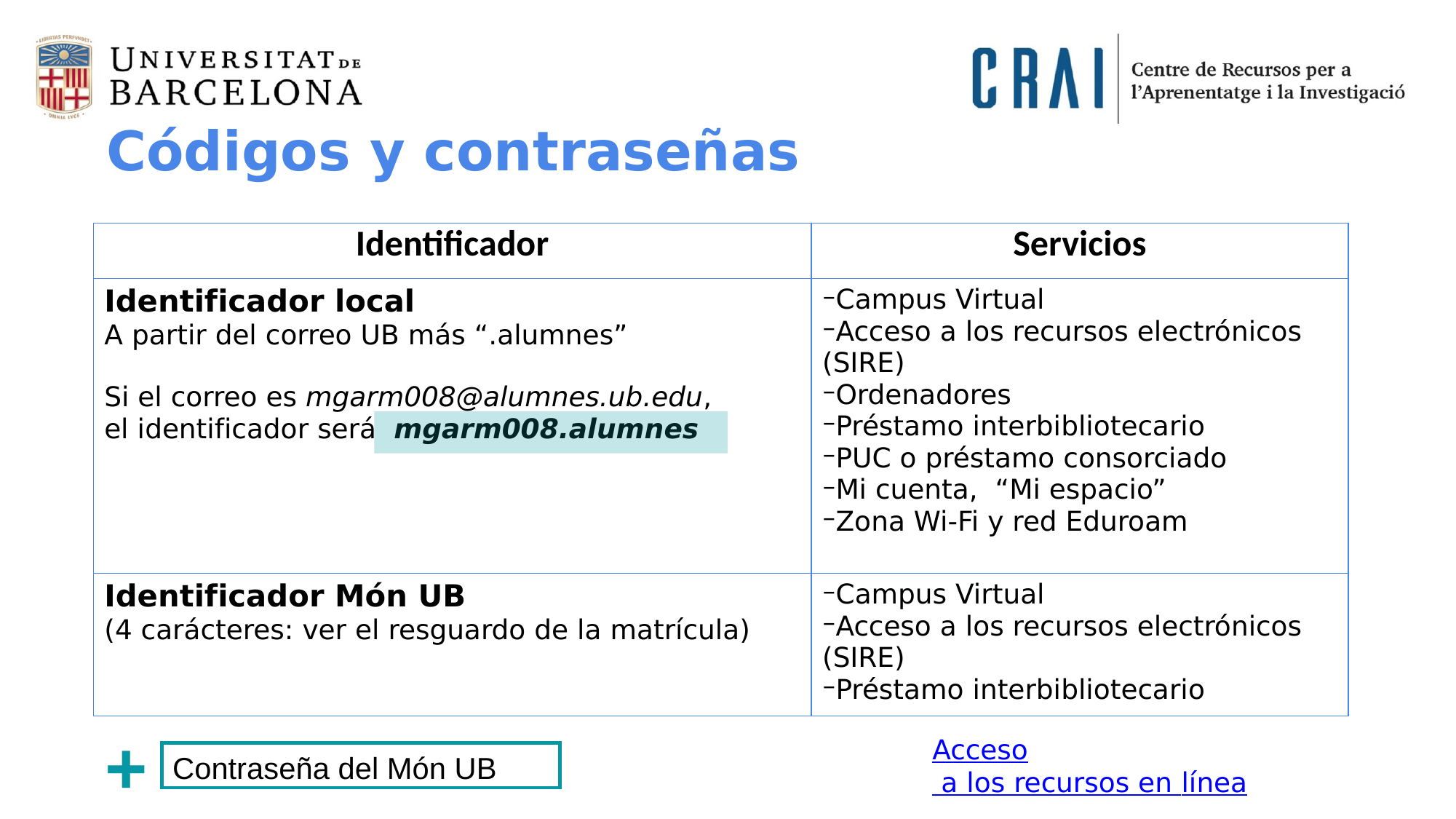

Códigos y contraseñas
| Identificador | Servicios |
| --- | --- |
| Identificador local A partir del correo UB más “.alumnes” Si el correo es mgarm008@alumnes.ub.edu, el identificador será mgarm008.alumnes | Campus Virtual Acceso a los recursos electrónicos (SIRE) Ordenadores Préstamo interbibliotecario PUC o préstamo consorciado Mi cuenta, “Mi espacio” Zona Wi-Fi y red Eduroam |
| Identificador Món UB (4 carácteres: ver el resguardo de la matrícula) | Campus Virtual Acceso a los recursos electrónicos (SIRE) Préstamo interbibliotecario |

+
Contraseña del Món UB
Acceso a los recursos en línea